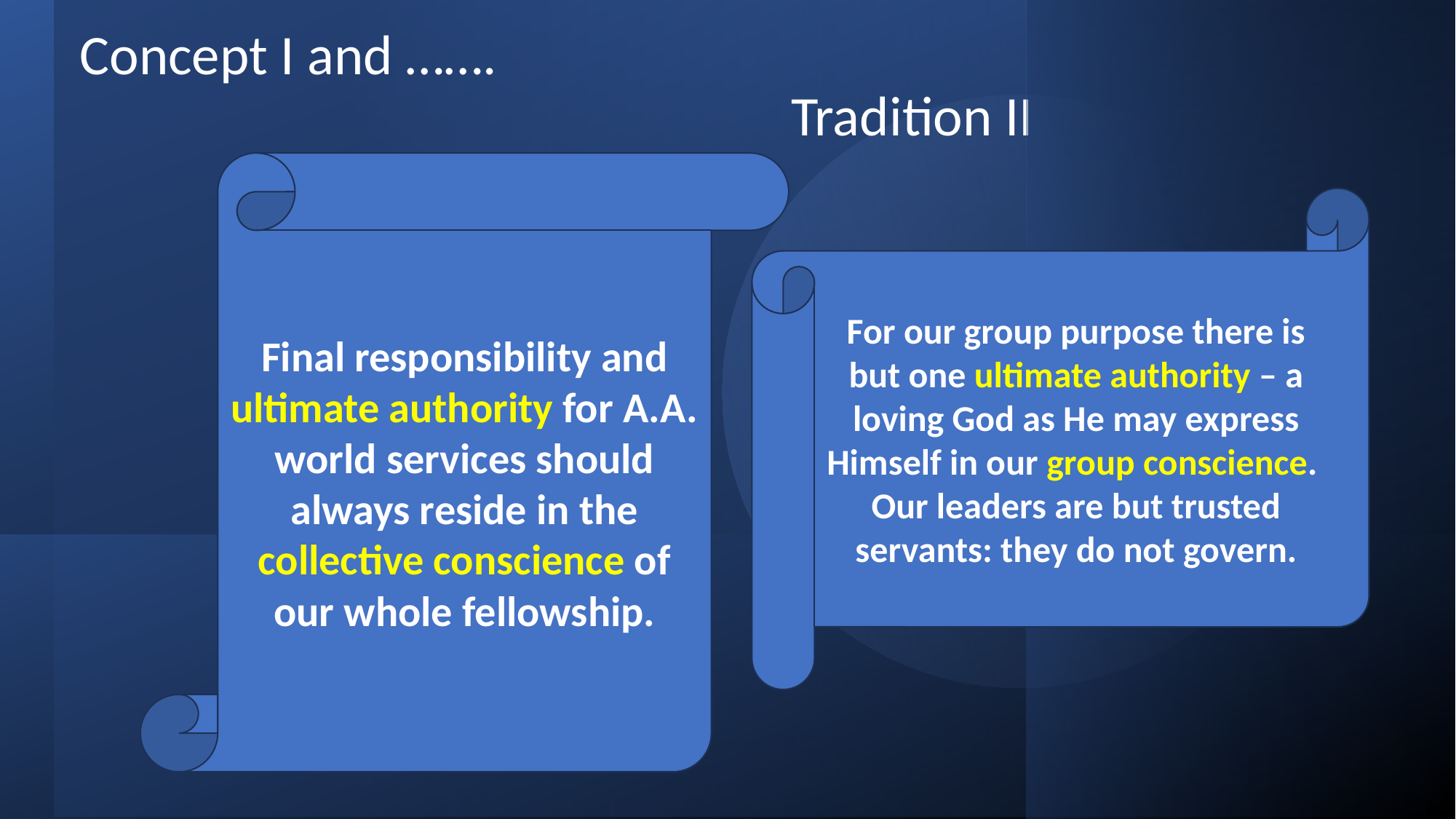

# Concept I and ……. Tradition II

Final responsibility and ultimate authority for A.A. world services should always reside in the collective conscience of our whole fellowship.
For our group purpose there is but one ultimate authority – a loving God as He may express Himself in our group conscience.  Our leaders are but trusted servants: they do not govern.